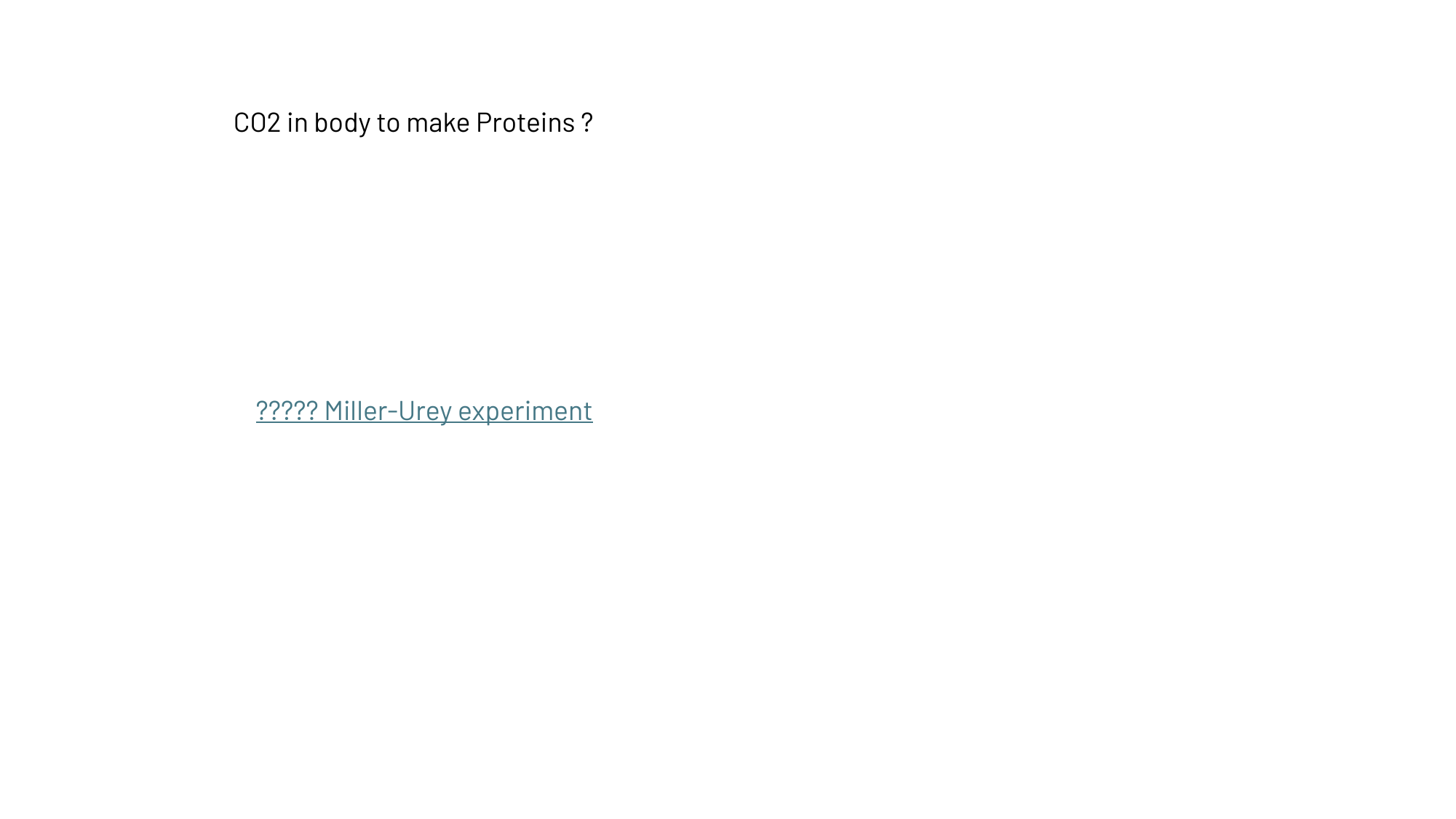

CO2 in body to make Proteins ?
????? Miller-Urey experiment